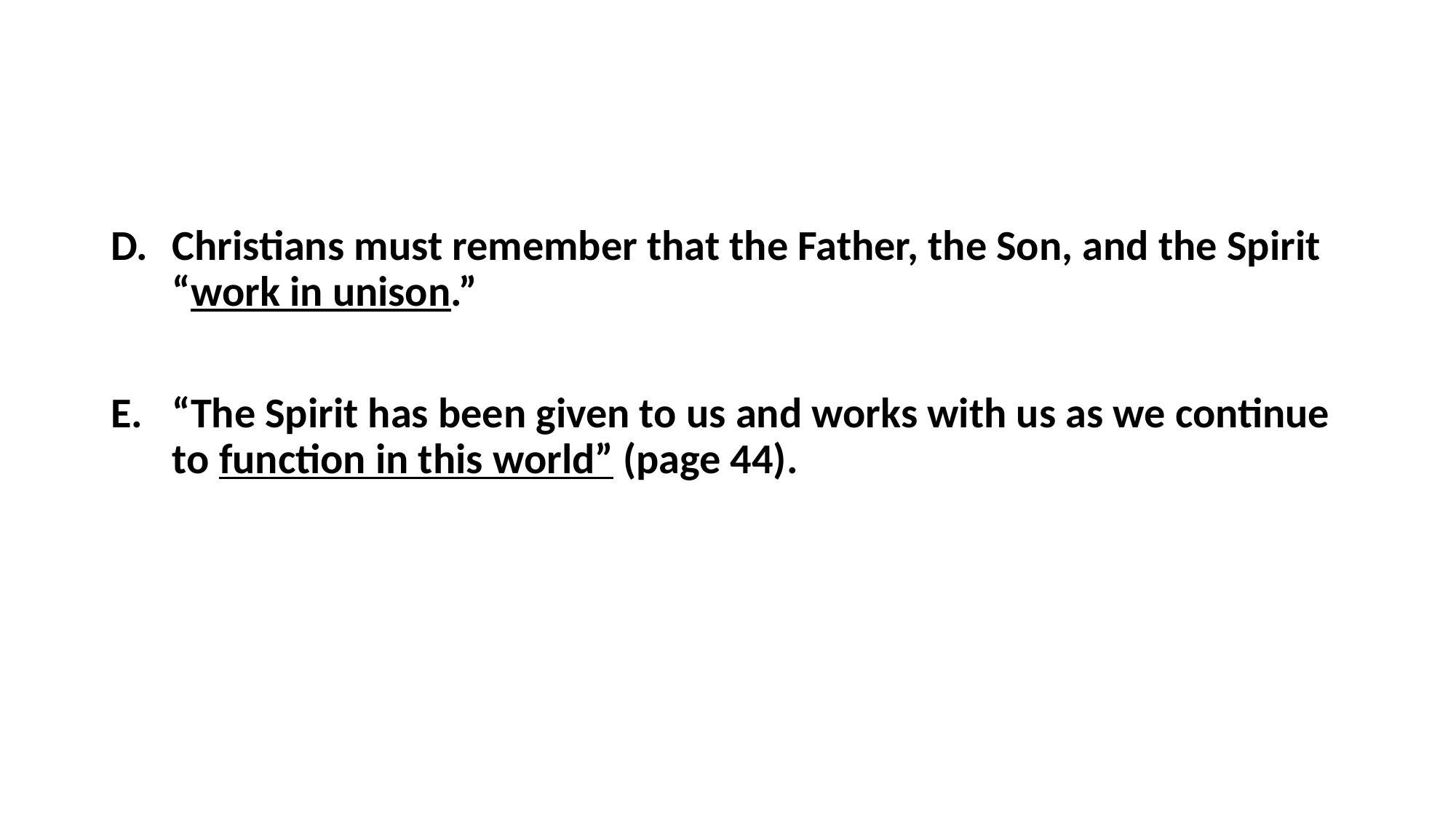

#
Christians must remember that the Father, the Son, and the Spirit “work in unison.”

“The Spirit has been given to us and works with us as we continue to function in this world” (page 44).